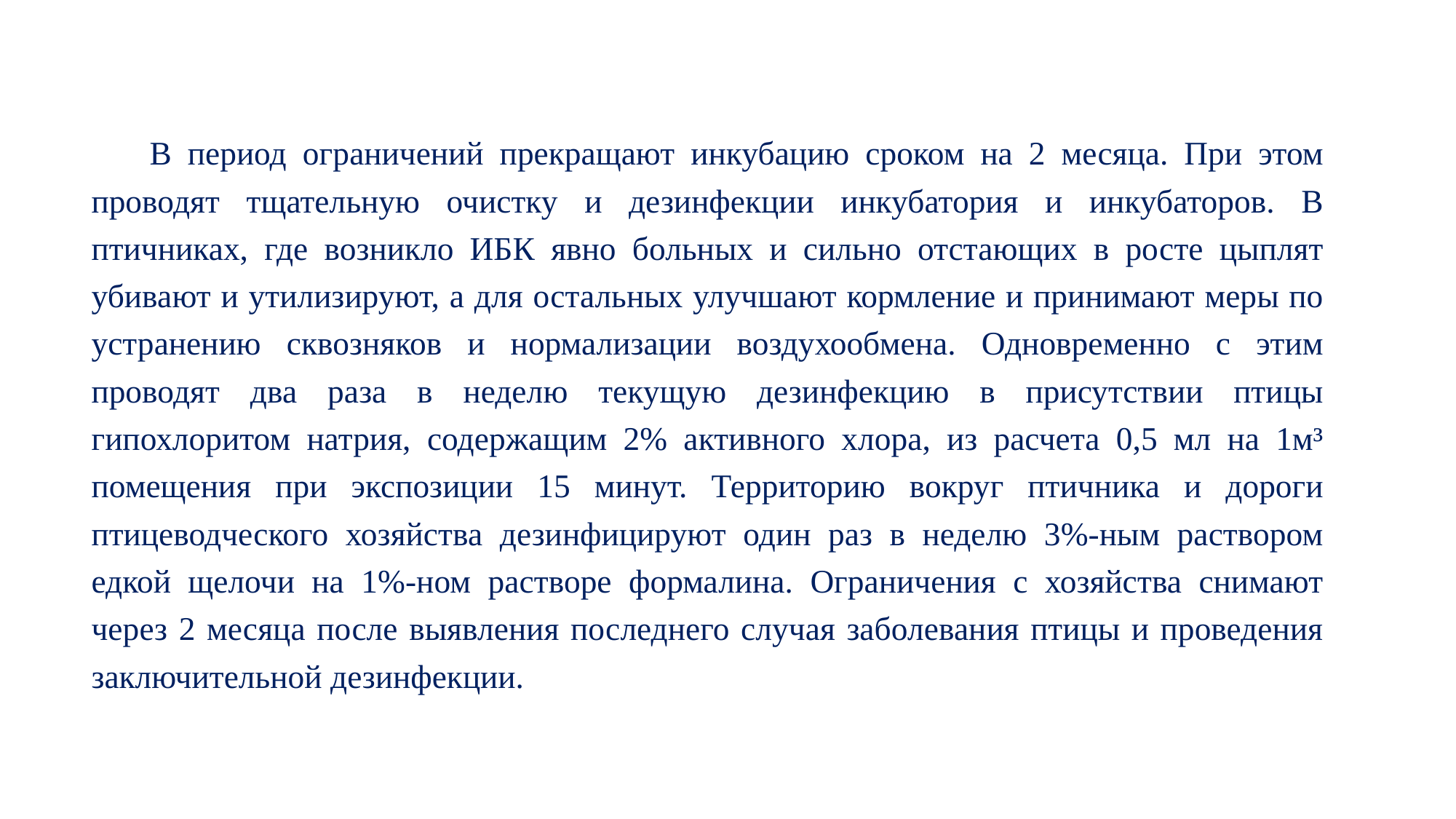

В период ограничений прекращают инкубацию сроком на 2 месяца. При этом проводят тщательную очистку и дезинфекции инкубатория и инкубаторов. В птичниках, где возникло ИБК явно больных и сильно отстающих в росте цыплят убивают и утилизируют, а для остальных улучшают кормление и принимают меры по устранению сквозняков и нормализации воздухообмена. Одновременно с этим проводят два раза в неделю текущую дезинфекцию в присутствии птицы гипохлоритом натрия, содержащим 2% активного хлора, из расчета 0,5 мл на 1м³ помещения при экспозиции 15 минут. Территорию вокруг птичника и дороги птицеводческого хозяйства дезинфицируют один раз в неделю 3%-ным раствором едкой щелочи на 1%-ном растворе формалина. Ограничения с хозяйства снимают через 2 месяца после выявления последнего случая заболевания птицы и проведения заключительной дезинфекции.